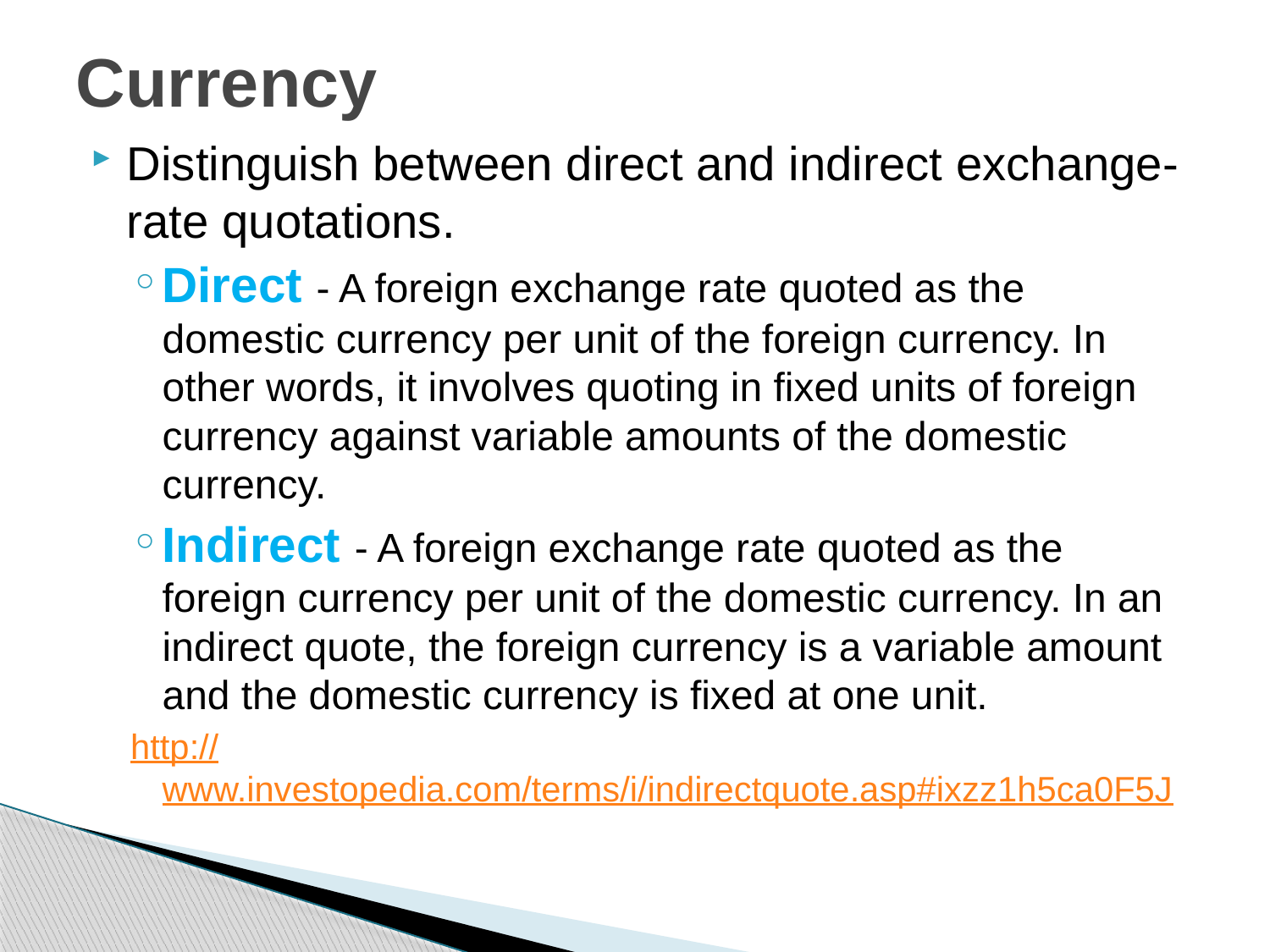

# Currency
Distinguish between direct and indirect exchange-rate quotations.
Direct - A foreign exchange rate quoted as the domestic currency per unit of the foreign currency. In other words, it involves quoting in fixed units of foreign currency against variable amounts of the domestic currency.
Indirect - A foreign exchange rate quoted as the foreign currency per unit of the domestic currency. In an indirect quote, the foreign currency is a variable amount and the domestic currency is fixed at one unit.
http://www.investopedia.com/terms/i/indirectquote.asp#ixzz1h5ca0F5J